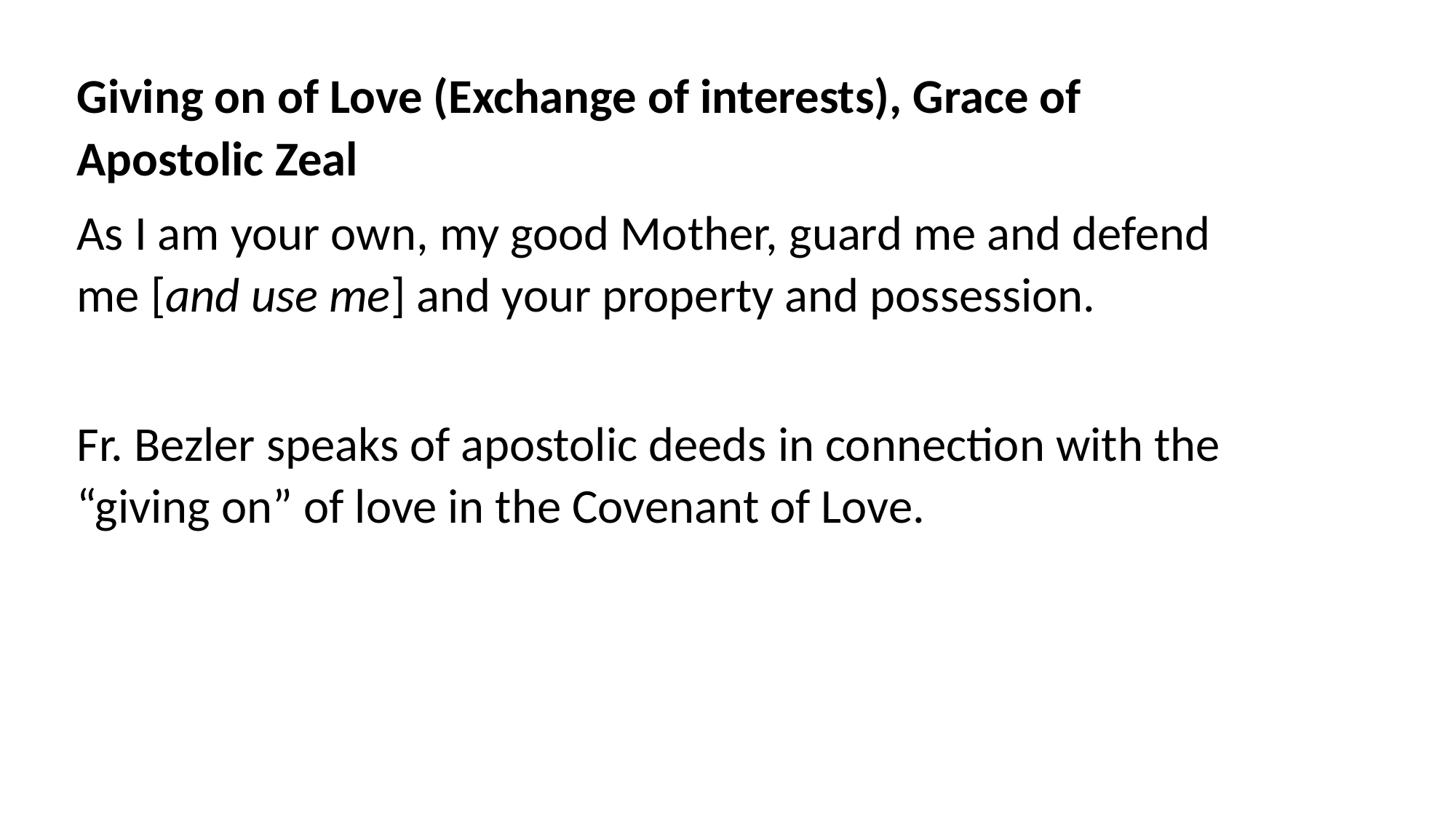

Giving on of Love (Exchange of interests), Grace of Apostolic Zeal
As I am your own, my good Mother, guard me and defend me [and use me] and your property and possession.

Fr. Bezler speaks of apostolic deeds in connection with the “giving on” of love in the Covenant of Love.